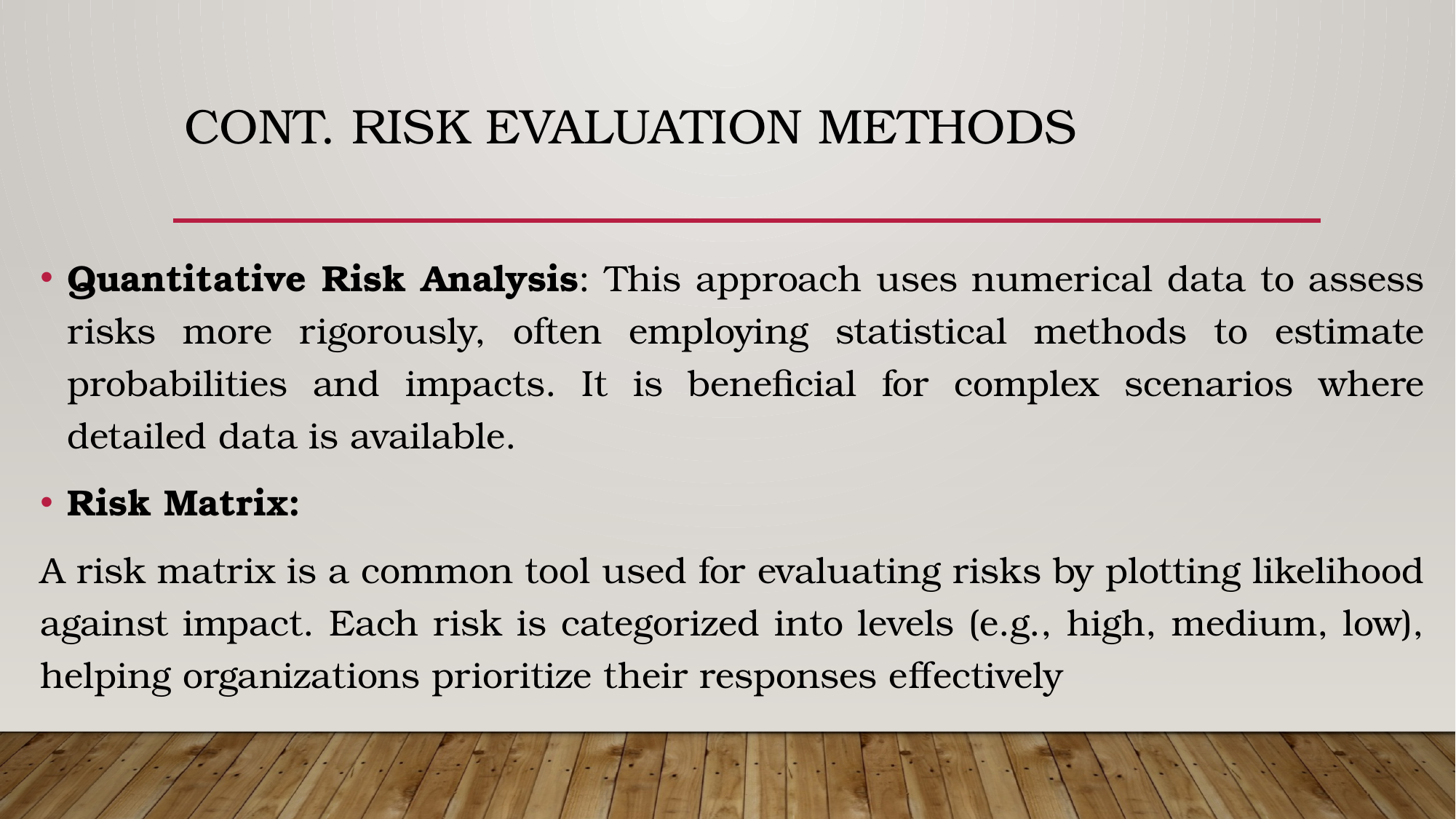

# Cont. Risk Evaluation Methods
Quantitative Risk Analysis: This approach uses numerical data to assess risks more rigorously, often employing statistical methods to estimate probabilities and impacts. It is beneficial for complex scenarios where detailed data is available.
Risk Matrix:
A risk matrix is a common tool used for evaluating risks by plotting likelihood against impact. Each risk is categorized into levels (e.g., high, medium, low), helping organizations prioritize their responses effectively